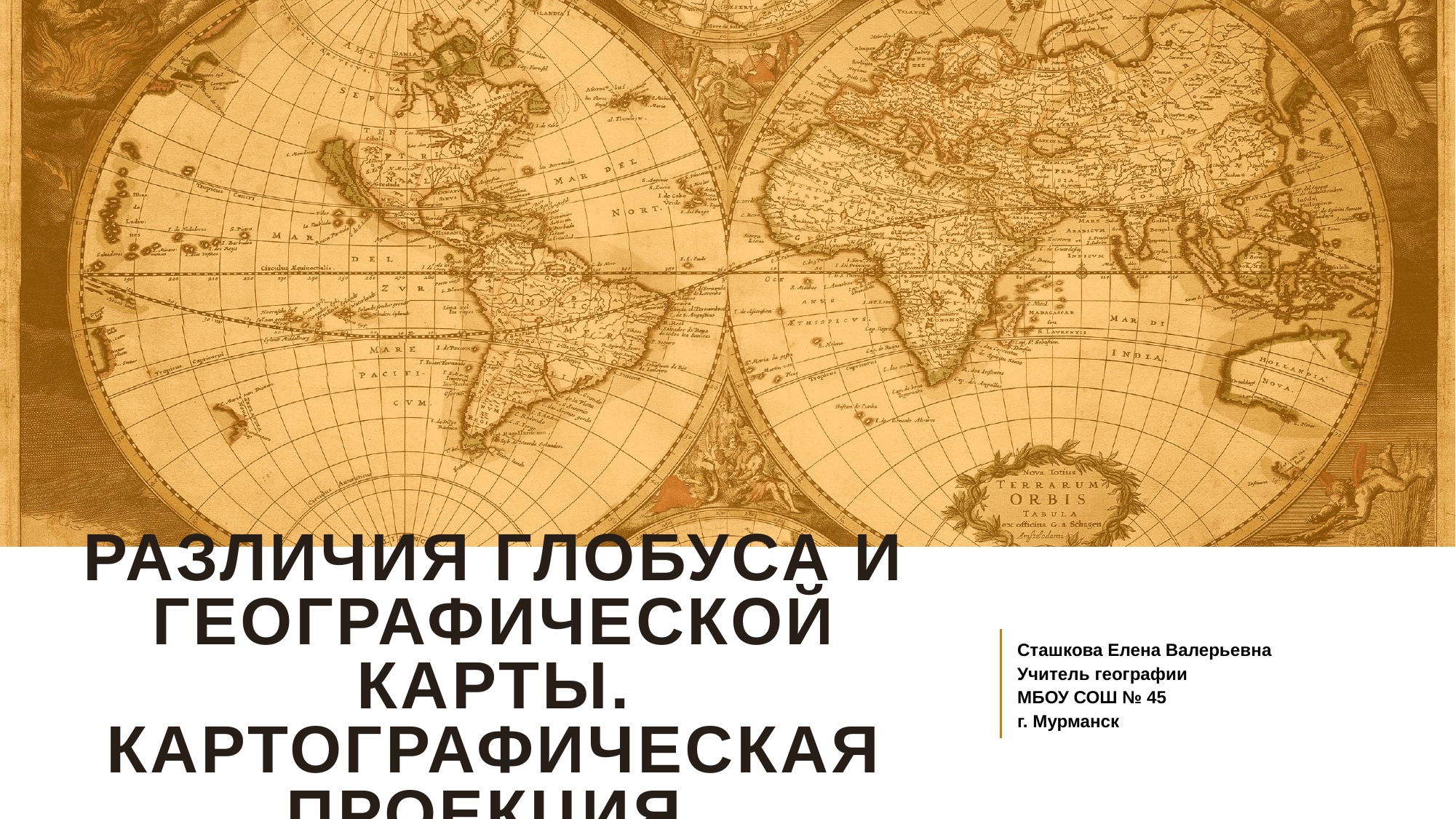

# Различия глобуса и географической карты. Картографическая проекция.
Сташкова Елена Валерьевна
Учитель географии
МБОУ СОШ № 45
г. Мурманск